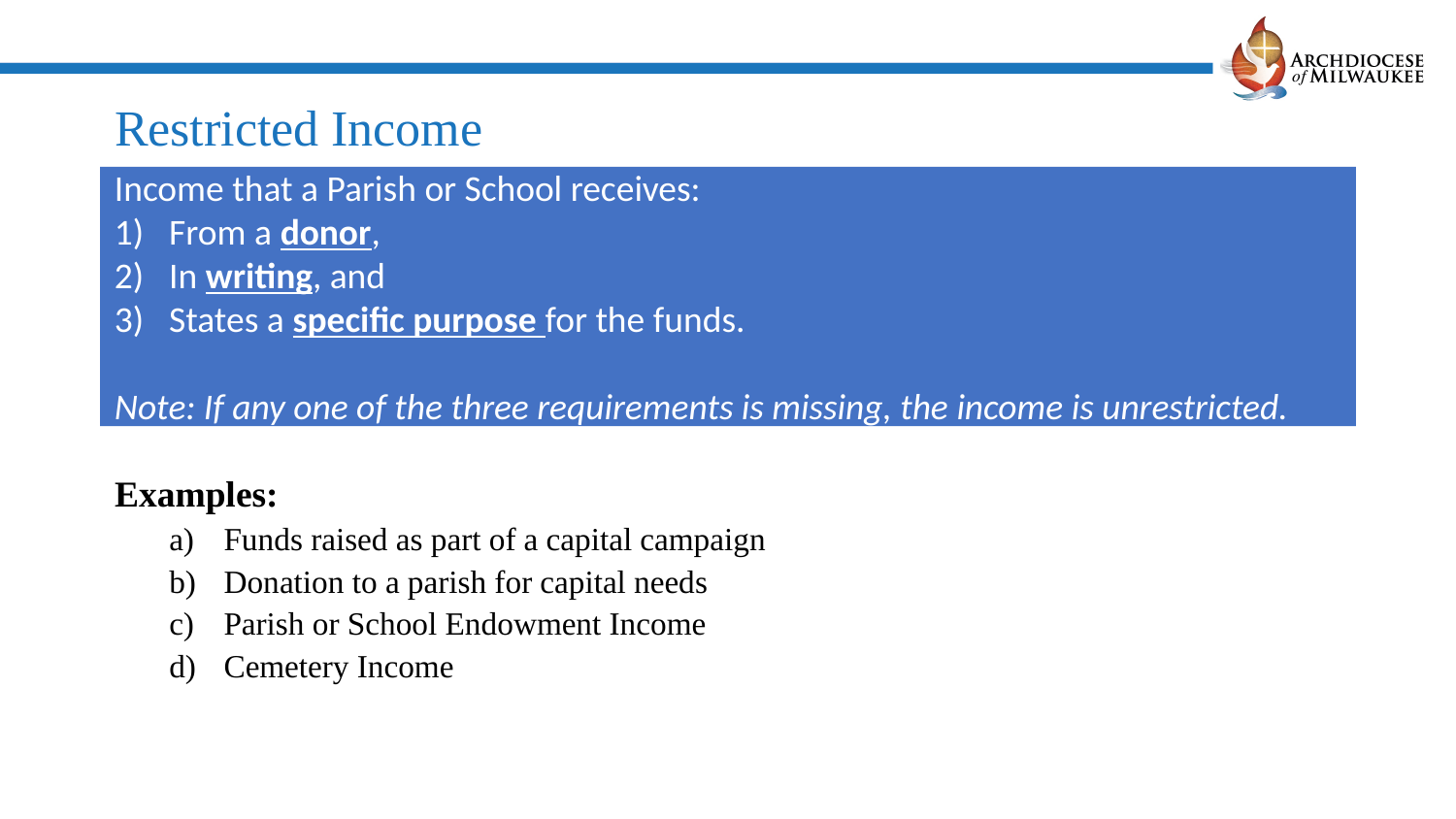

# Restricted Income
Income that a Parish or School receives:
From a donor,
In writing, and
States a specific purpose for the funds.

Note: If any one of the three requirements is missing, the income is unrestricted.

Examples:
Funds raised as part of a capital campaign
Donation to a parish for capital needs
Parish or School Endowment Income
Cemetery Income